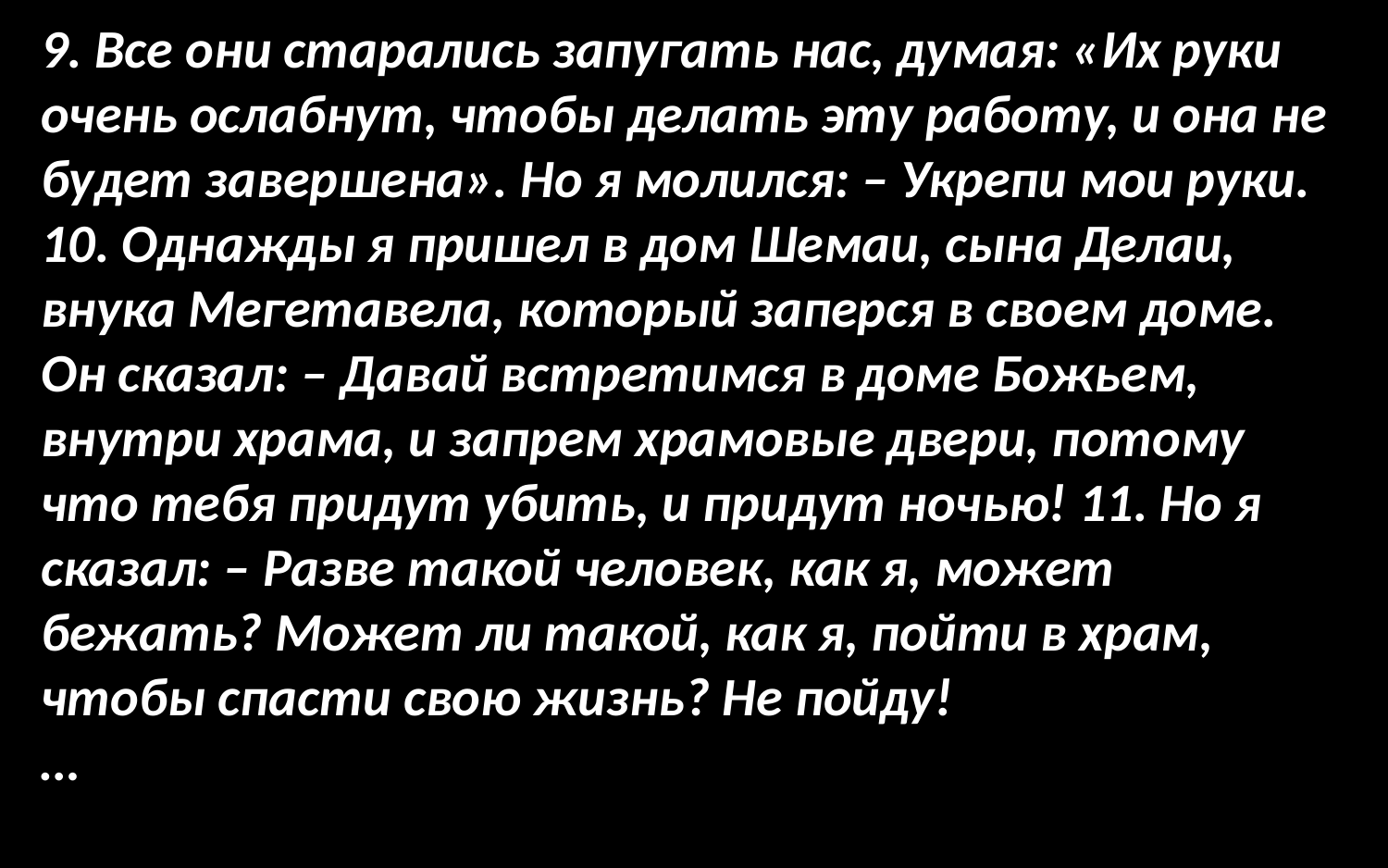

9. Все они старались запугать нас, думая: «Их руки очень ослабнут, чтобы делать эту работу, и она не будет завершена». Но я молился: – Укрепи мои руки. 10. Однажды я пришел в дом Шемаи, сына Делаи, внука Мегетавела, который заперся в своем доме. Он сказал: – Давай встретимся в доме Божьем, внутри храма, и запрем храмовые двери, потому что тебя придут убить, и придут ночью! 11. Но я сказал: – Разве такой человек, как я, может бежать? Может ли такой, как я, пойти в храм, чтобы спасти свою жизнь? Не пойду!
…